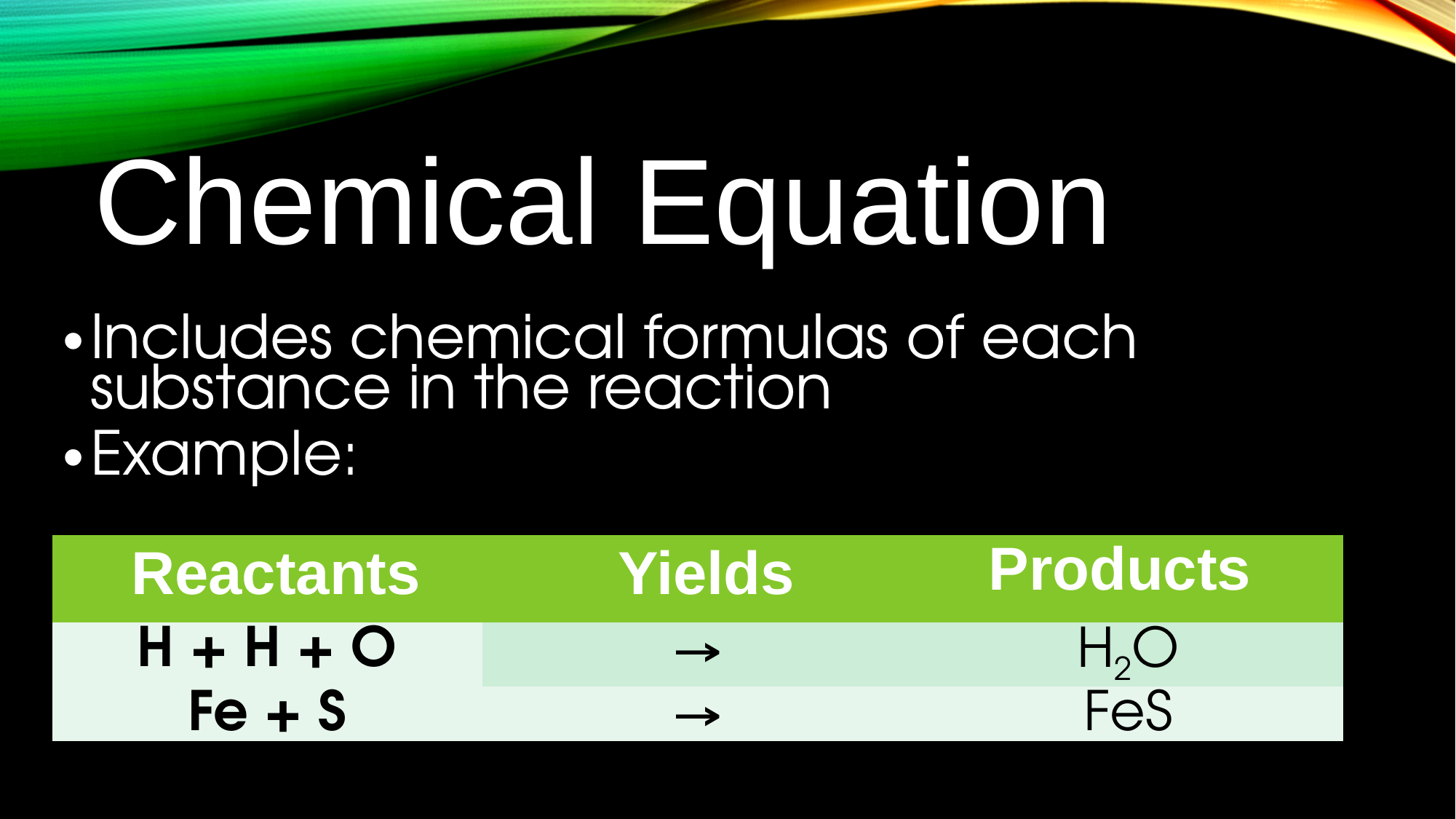

Chemical Equation
Includes chemical formulas of each substance in the reaction
Example:

| Reactants | Yields | Products |
| --- | --- | --- |
| H + H + O | → | H2O |
| Fe + S | → | FeS |